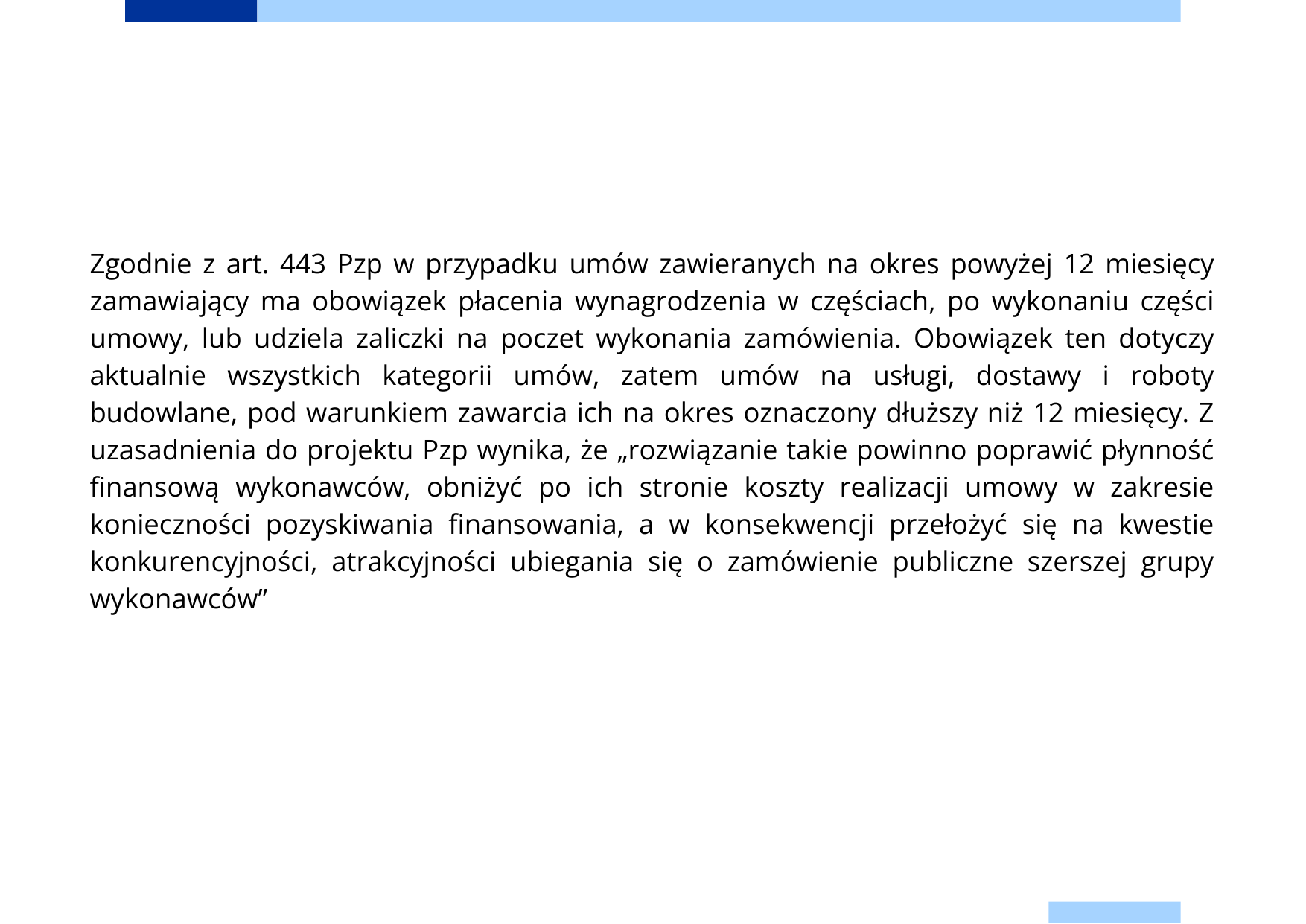

Zgodnie z art. 443 Pzp w przypadku umów zawieranych na okres powyżej 12 miesięcy zamawiający ma obowiązek płacenia wynagrodzenia w częściach, po wykonaniu części umowy, lub udziela zaliczki na poczet wykonania zamówienia. Obowiązek ten dotyczy aktualnie wszystkich kategorii umów, zatem umów na usługi, dostawy i roboty budowlane, pod warunkiem zawarcia ich na okres oznaczony dłuższy niż 12 miesięcy. Z uzasadnienia do projektu Pzp wynika, że „rozwiązanie takie powinno poprawić płynność finansową wykonawców, obniżyć po ich stronie koszty realizacji umowy w zakresie konieczności pozyskiwania finansowania, a w konsekwencji przełożyć się na kwestie konkurencyjności, atrakcyjności ubiegania się o zamówienie publiczne szerszej grupy wykonawców”